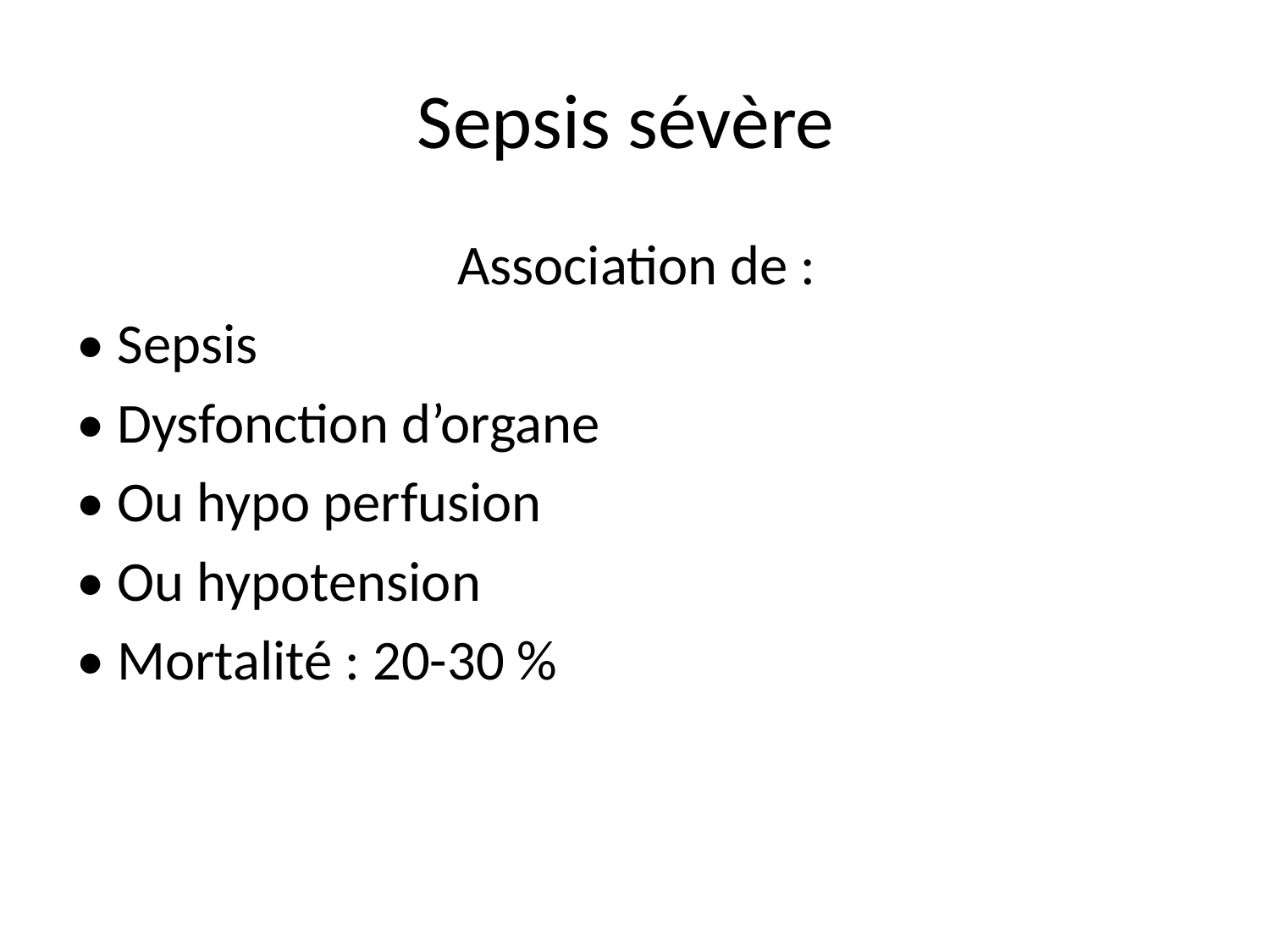

# Sepsis sévère
                              Association de :
• Sepsis
• Dysfonction d’organe
• Ou hypo perfusion
• Ou hypotension
• Mortalité : 20-30 %